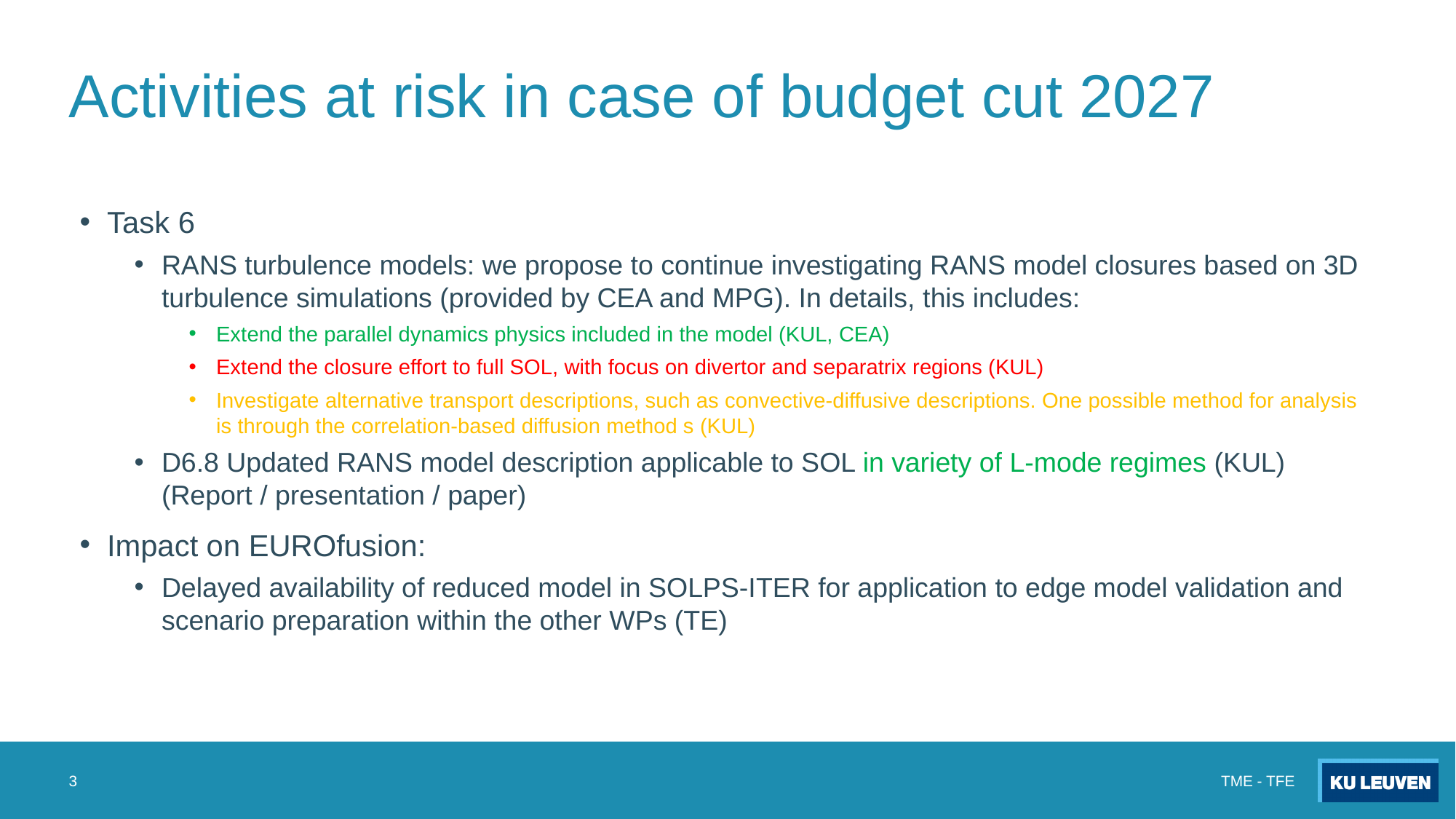

# Activities at risk in case of budget cut 2027
Task 6
RANS turbulence models: we propose to continue investigating RANS model closures based on 3D turbulence simulations (provided by CEA and MPG). In details, this includes:
Extend the parallel dynamics physics included in the model (KUL, CEA)
Extend the closure effort to full SOL, with focus on divertor and separatrix regions (KUL)
Investigate alternative transport descriptions, such as convective-diffusive descriptions. One possible method for analysis is through the correlation-based diffusion method s (KUL)
D6.8 Updated RANS model description applicable to SOL in variety of L-mode regimes (KUL) (Report / presentation / paper)
Impact on EUROfusion:
Delayed availability of reduced model in SOLPS-ITER for application to edge model validation and scenario preparation within the other WPs (TE)

3
TME - TFE